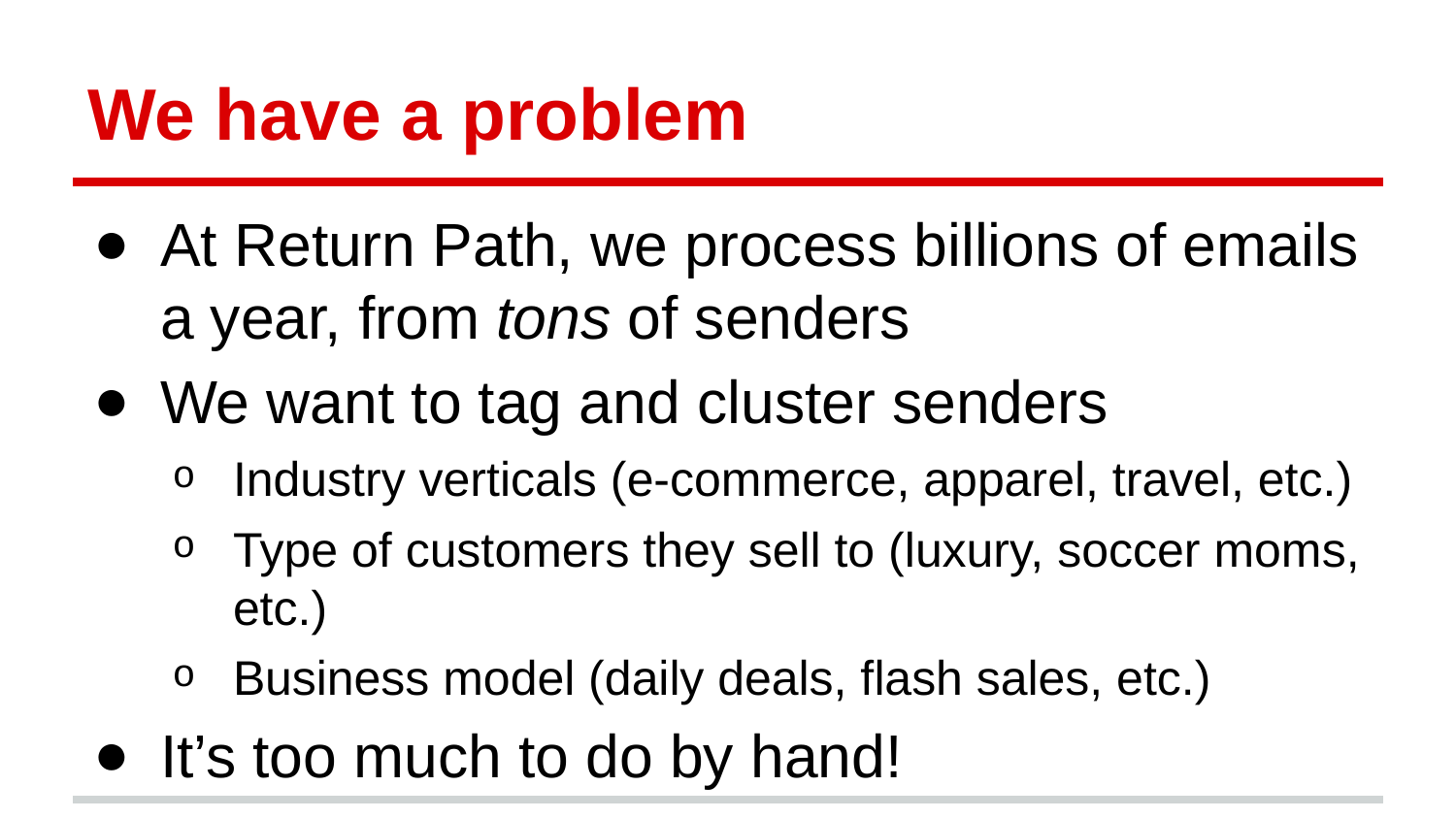

# We have a problem
At Return Path, we process billions of emails a year, from tons of senders
We want to tag and cluster senders
Industry verticals (e-commerce, apparel, travel, etc.)
Type of customers they sell to (luxury, soccer moms, etc.)
Business model (daily deals, flash sales, etc.)
It’s too much to do by hand!